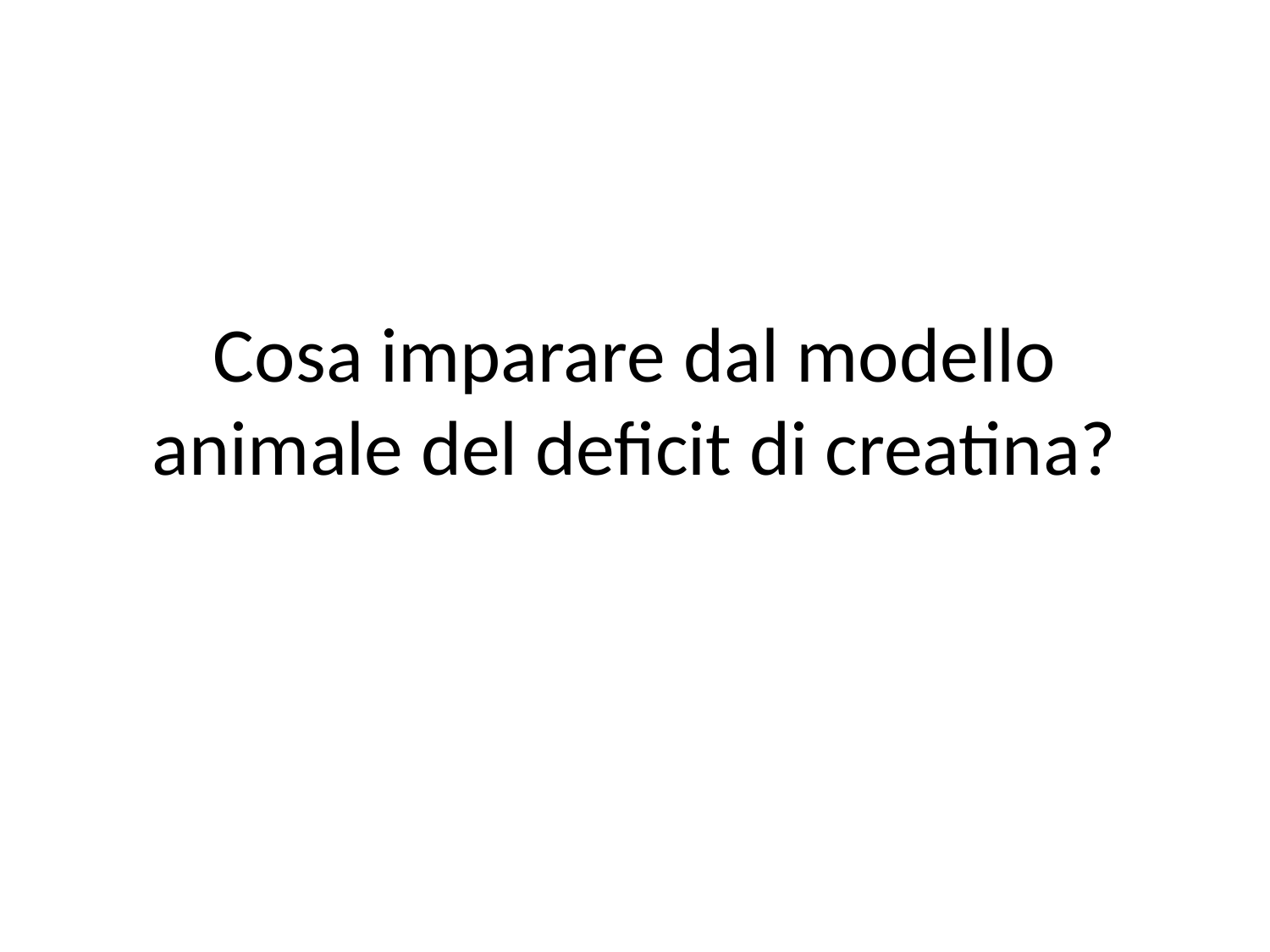

# Cosa imparare dal modello animale del deficit di creatina?